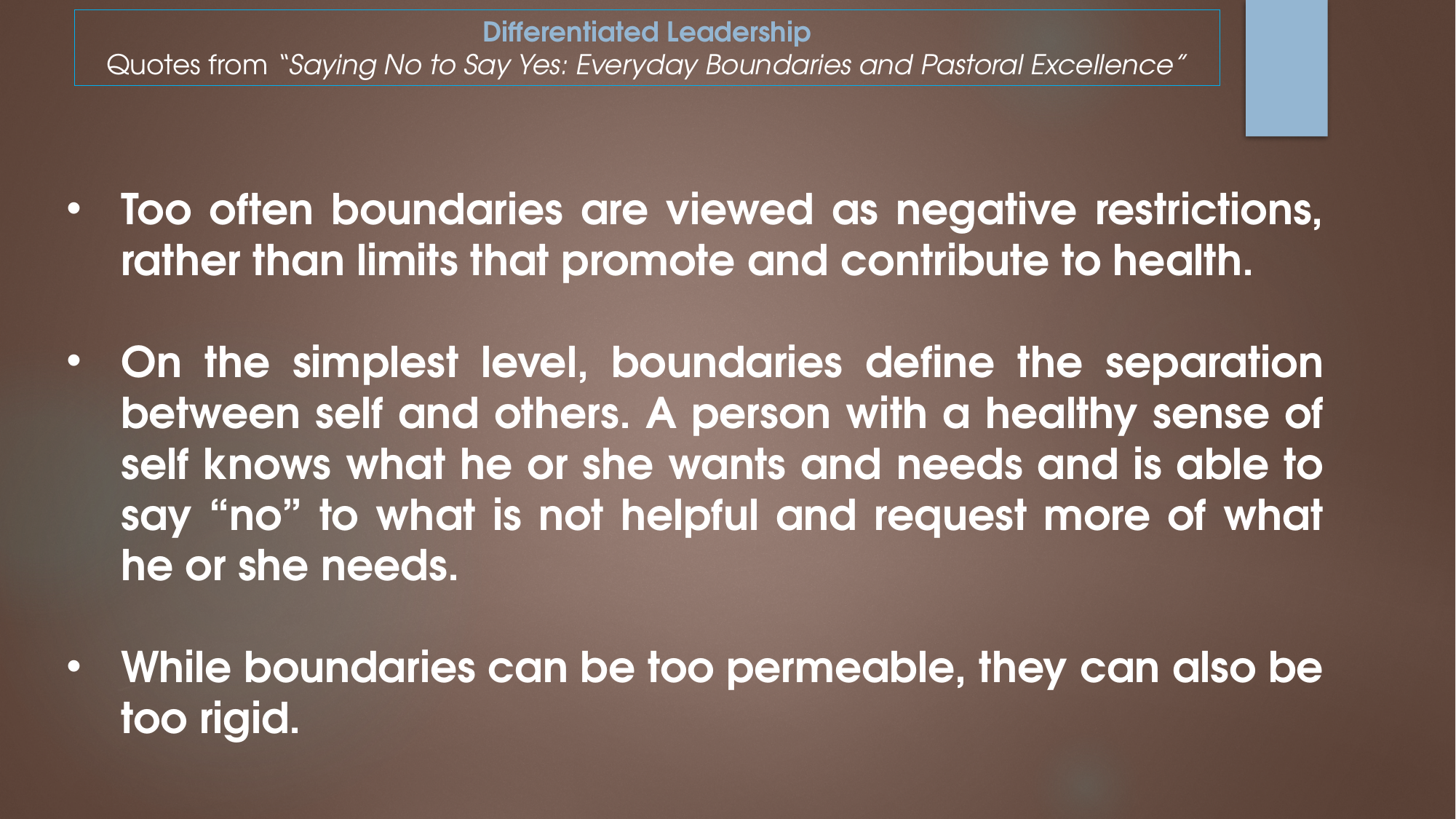

Differentiated Leadership
Quotes from “Saying No to Say Yes: Everyday Boundaries and Pastoral Excellence”
Too often boundaries are viewed as negative restrictions, rather than limits that promote and contribute to health.

On the simplest level, boundaries define the separation between self and others. A person with a healthy sense of self knows what he or she wants and needs and is able to say “no” to what is not helpful and request more of what he or she needs.

While boundaries can be too permeable, they can also be too rigid.